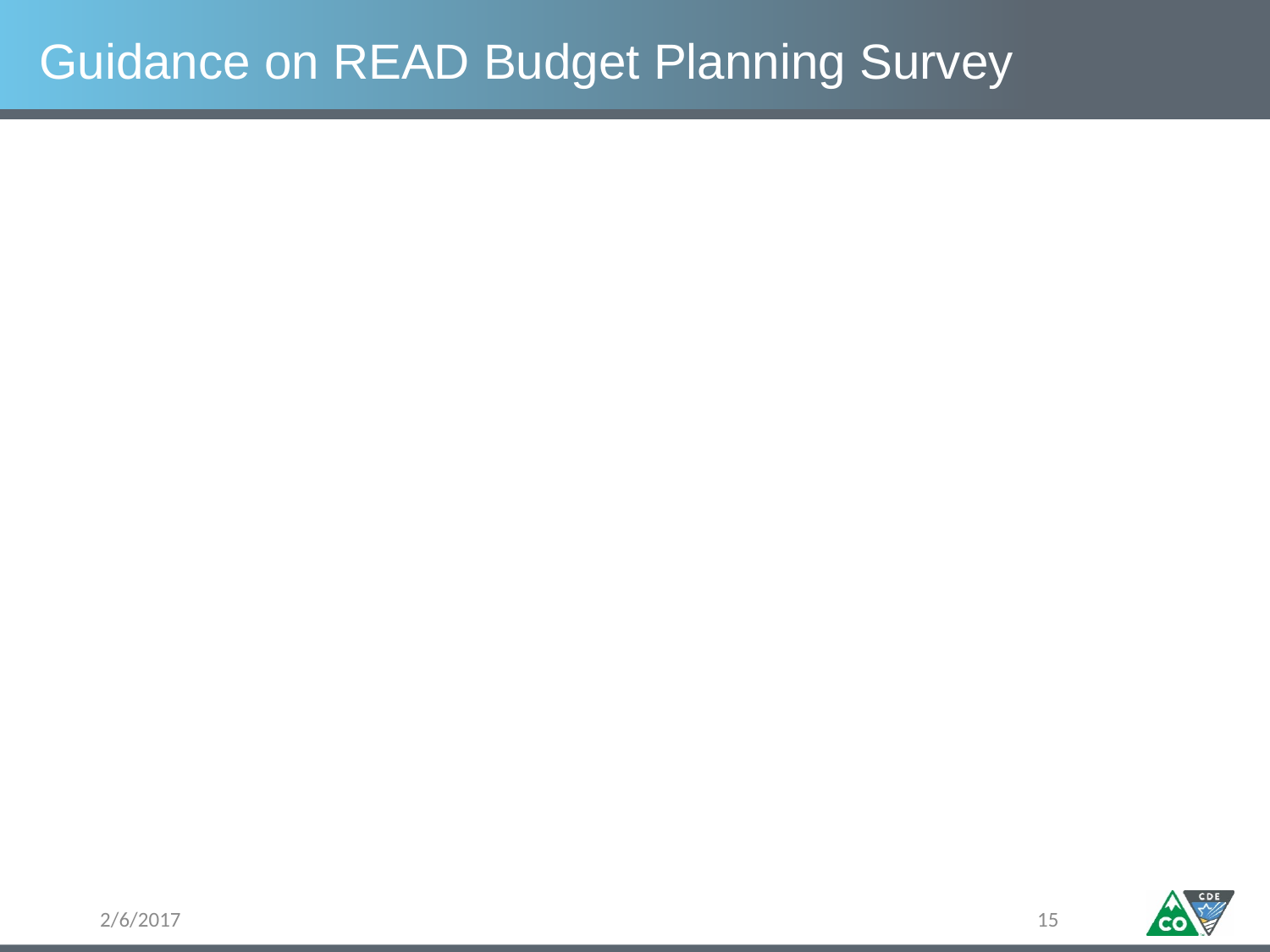

# Guidance on READ Budget Planning Survey